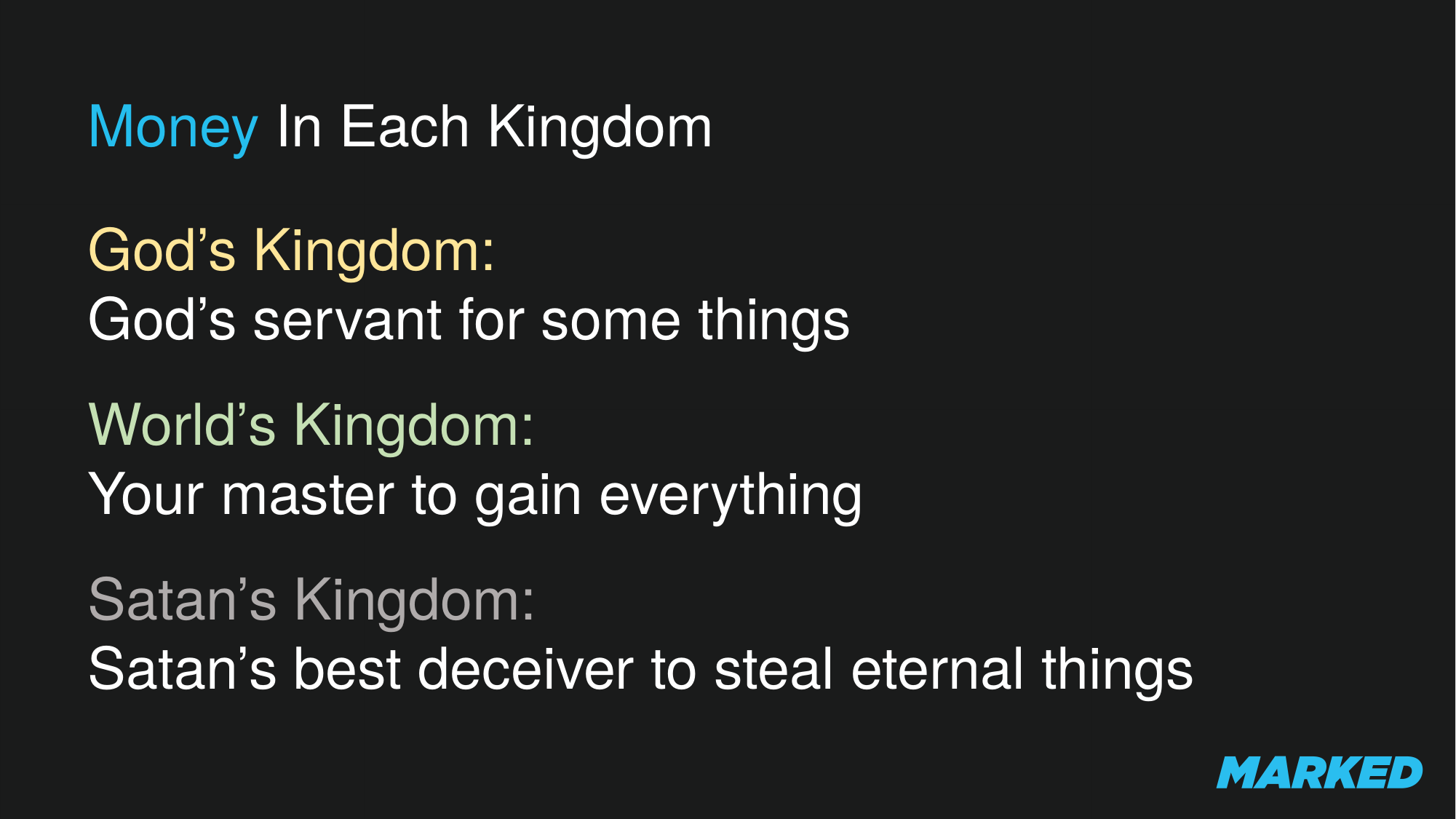

Money In Each Kingdom

God’s Kingdom:
God’s servant for some things

World’s Kingdom:
Your master to gain everything

Satan’s Kingdom:
Satan’s best deceiver to steal eternal things